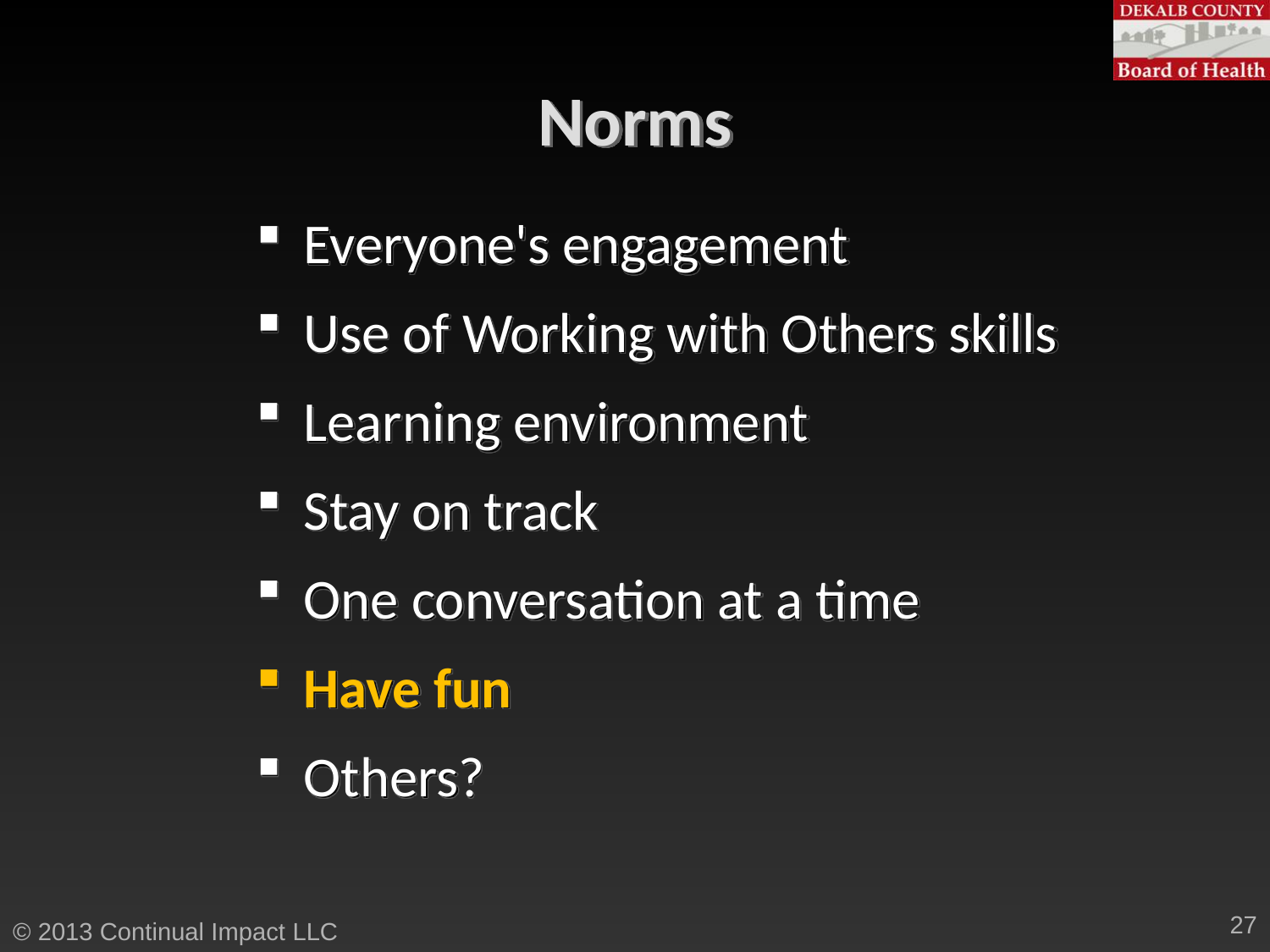

# Norms
Everyone's engagement
Use of Working with Others skills
Learning environment
Stay on track
One conversation at a time
Have fun
Others?
27